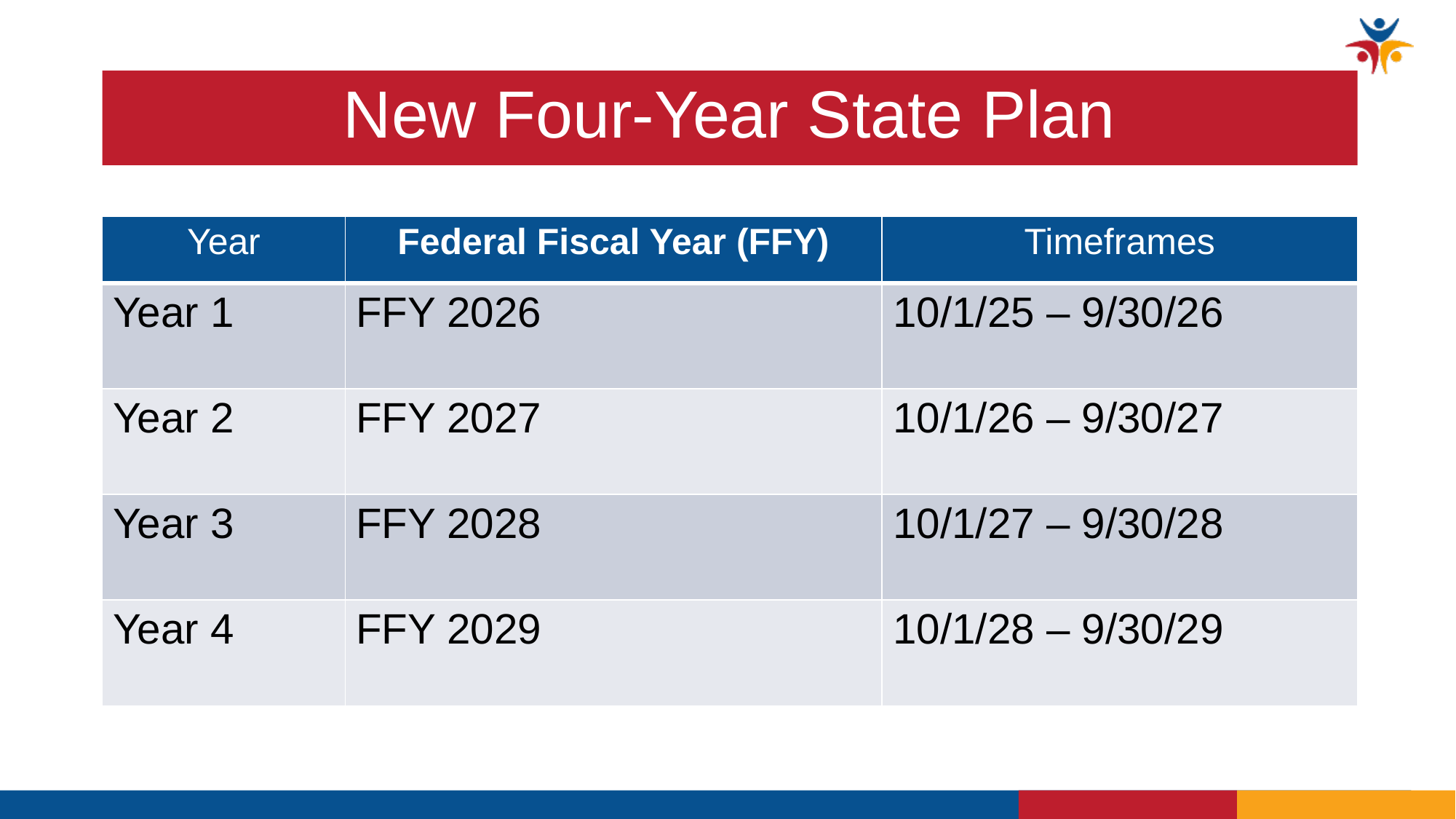

# New Four-Year State Plan
| Year | Federal Fiscal Year (FFY) | Timeframes |
| --- | --- | --- |
| Year 1 | FFY 2026 | 10/1/25 – 9/30/26 |
| Year 2 | FFY 2027 | 10/1/26 – 9/30/27 |
| Year 3 | FFY 2028 | 10/1/27 – 9/30/28 |
| Year 4 | FFY 2029 | 10/1/28 – 9/30/29 |